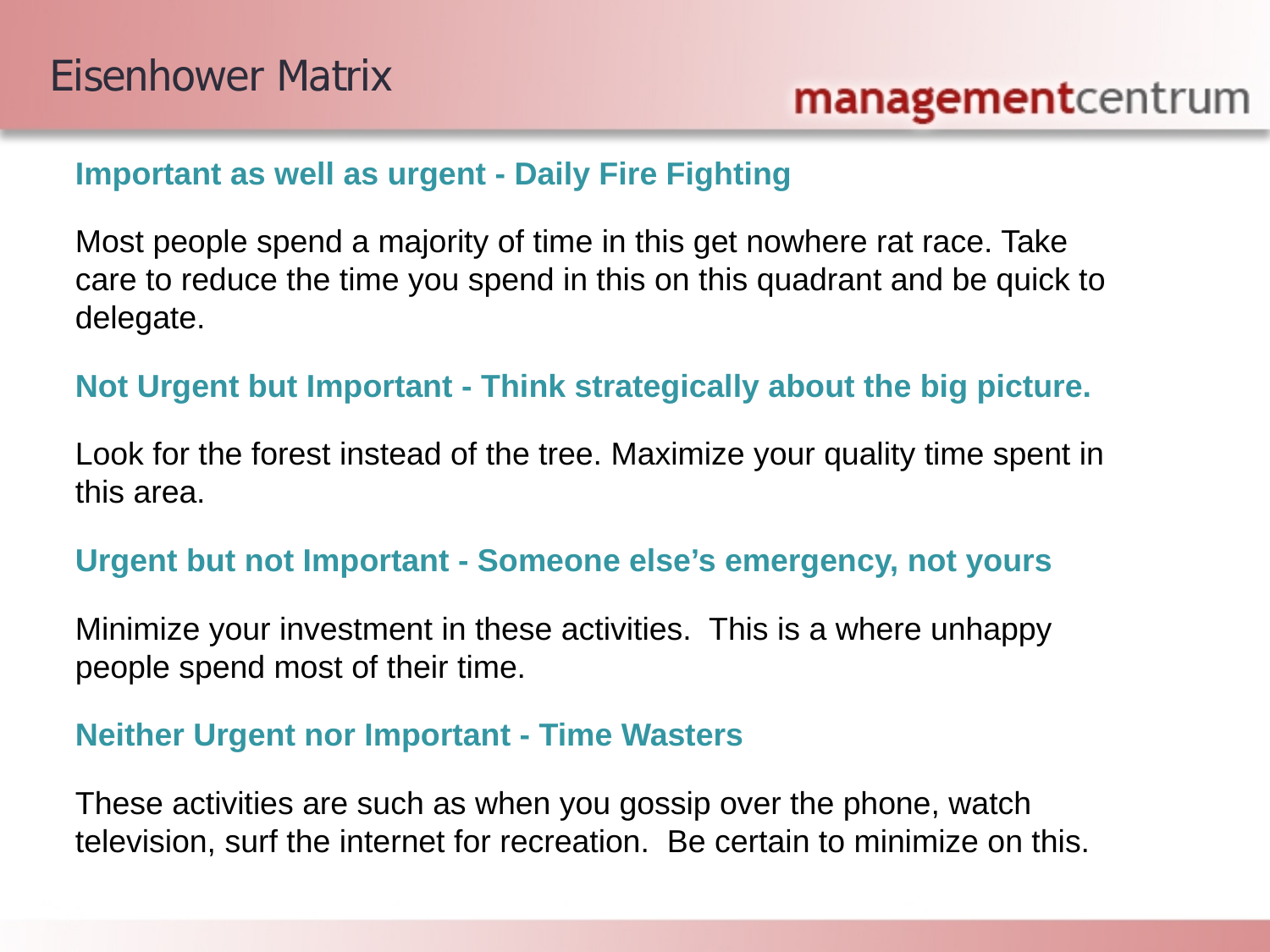

Eisenhower Matrix
Important as well as urgent - Daily Fire Fighting
Most people spend a majority of time in this get nowhere rat race. Take care to reduce the time you spend in this on this quadrant and be quick to delegate.
Not Urgent but Important - Think strategically about the big picture.
Look for the forest instead of the tree. Maximize your quality time spent in this area.
Urgent but not Important - Someone else’s emergency, not yours
Minimize your investment in these activities.  This is a where unhappy people spend most of their time.
Neither Urgent nor Important - Time Wasters
These activities are such as when you gossip over the phone, watch television, surf the internet for recreation.  Be certain to minimize on this.

[Your company name] presents:
Personal Effectiveness – The Right Decisions